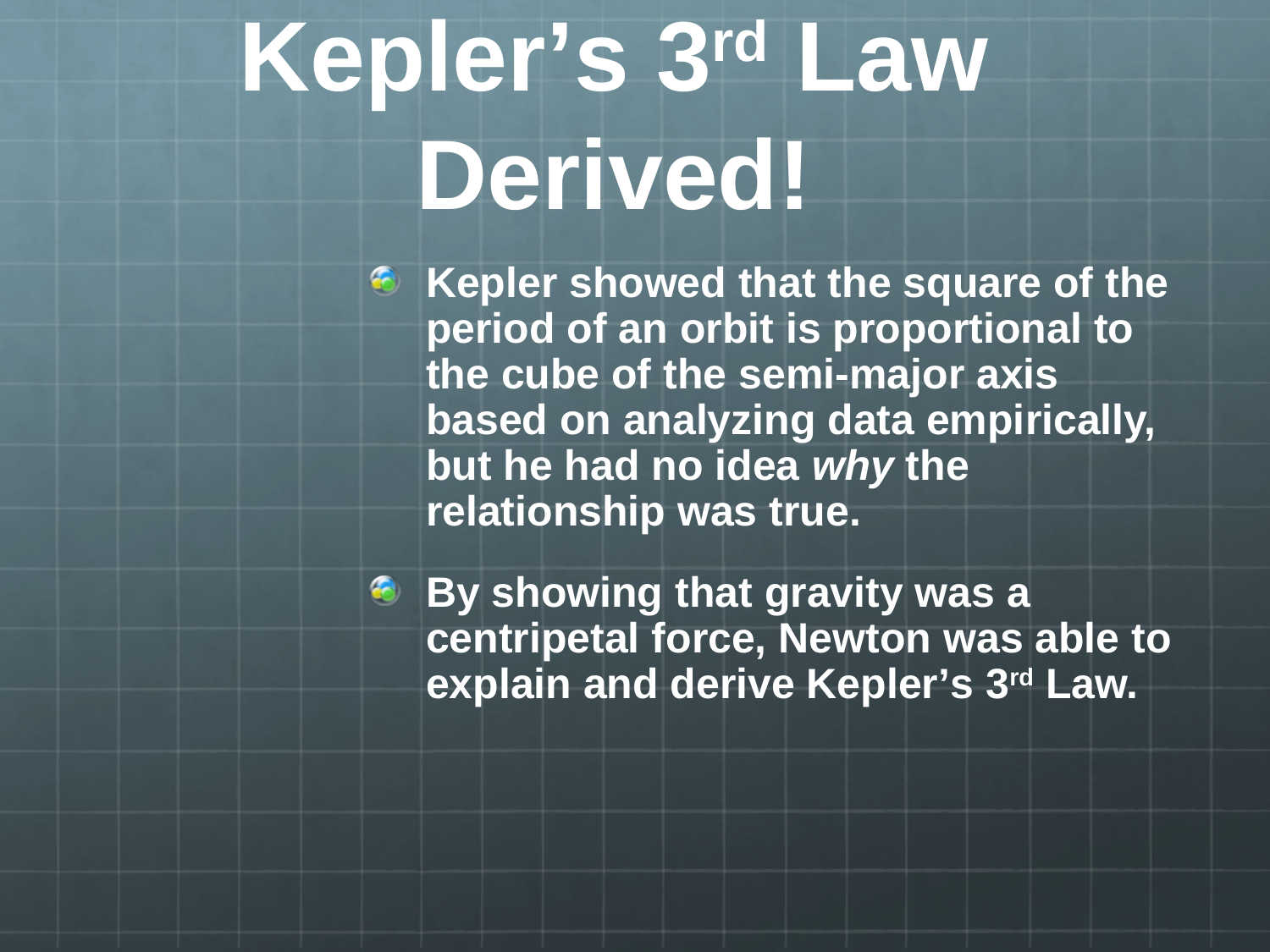

# Kepler’s 3rd Law Derived!
Kepler showed that the square of the period of an orbit is proportional to the cube of the semi-major axis based on analyzing data empirically, but he had no idea why the relationship was true.
By showing that gravity was a centripetal force, Newton was able to explain and derive Kepler’s 3rd Law.